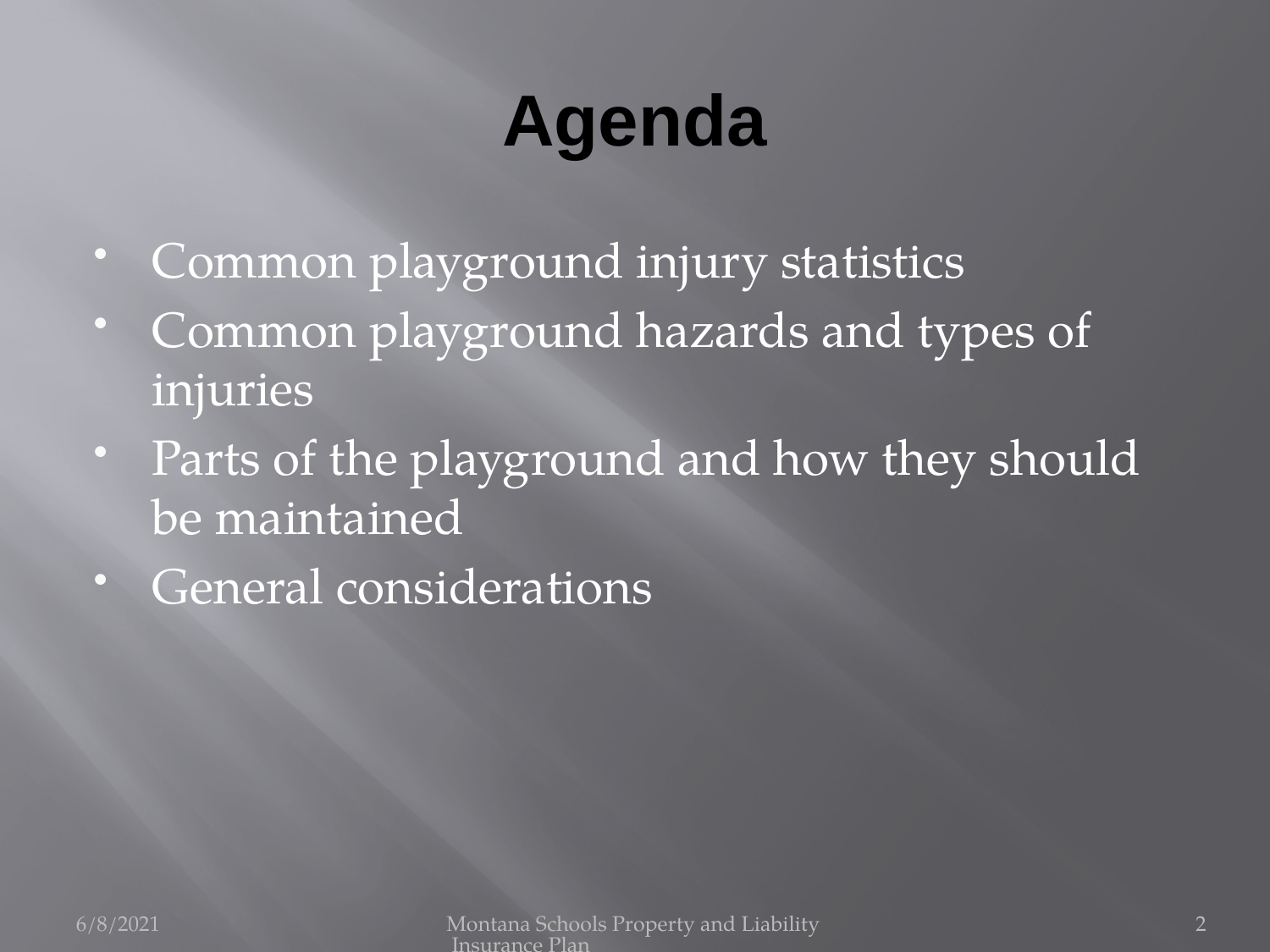

# Agenda
Common playground injury statistics
Common playground hazards and types of injuries
Parts of the playground and how they should be maintained
General considerations
6/8/2021
Montana Schools Property and Liability Insurance Plan
2